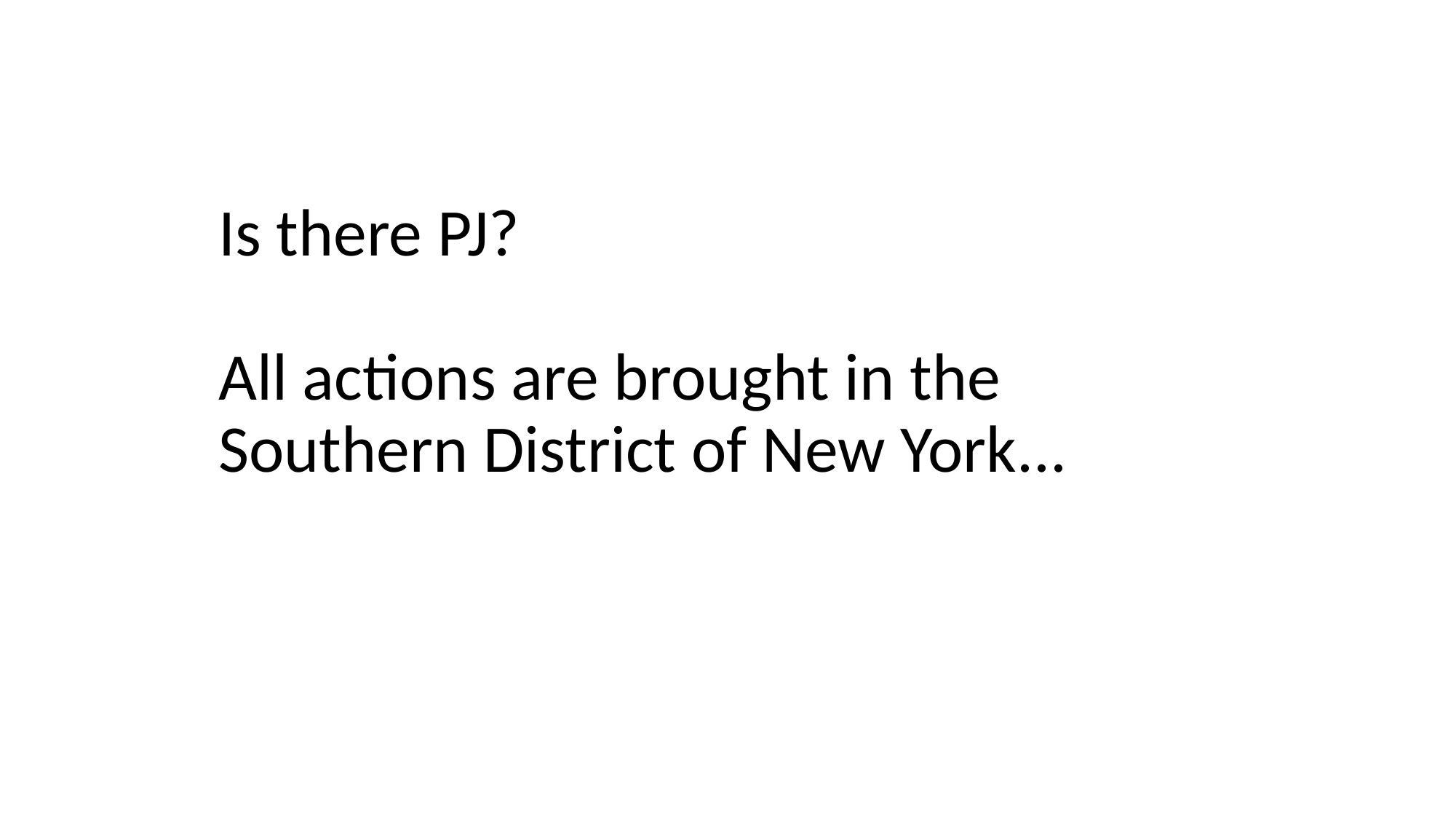

# Is there PJ? All actions are brought in the Southern District of New York...